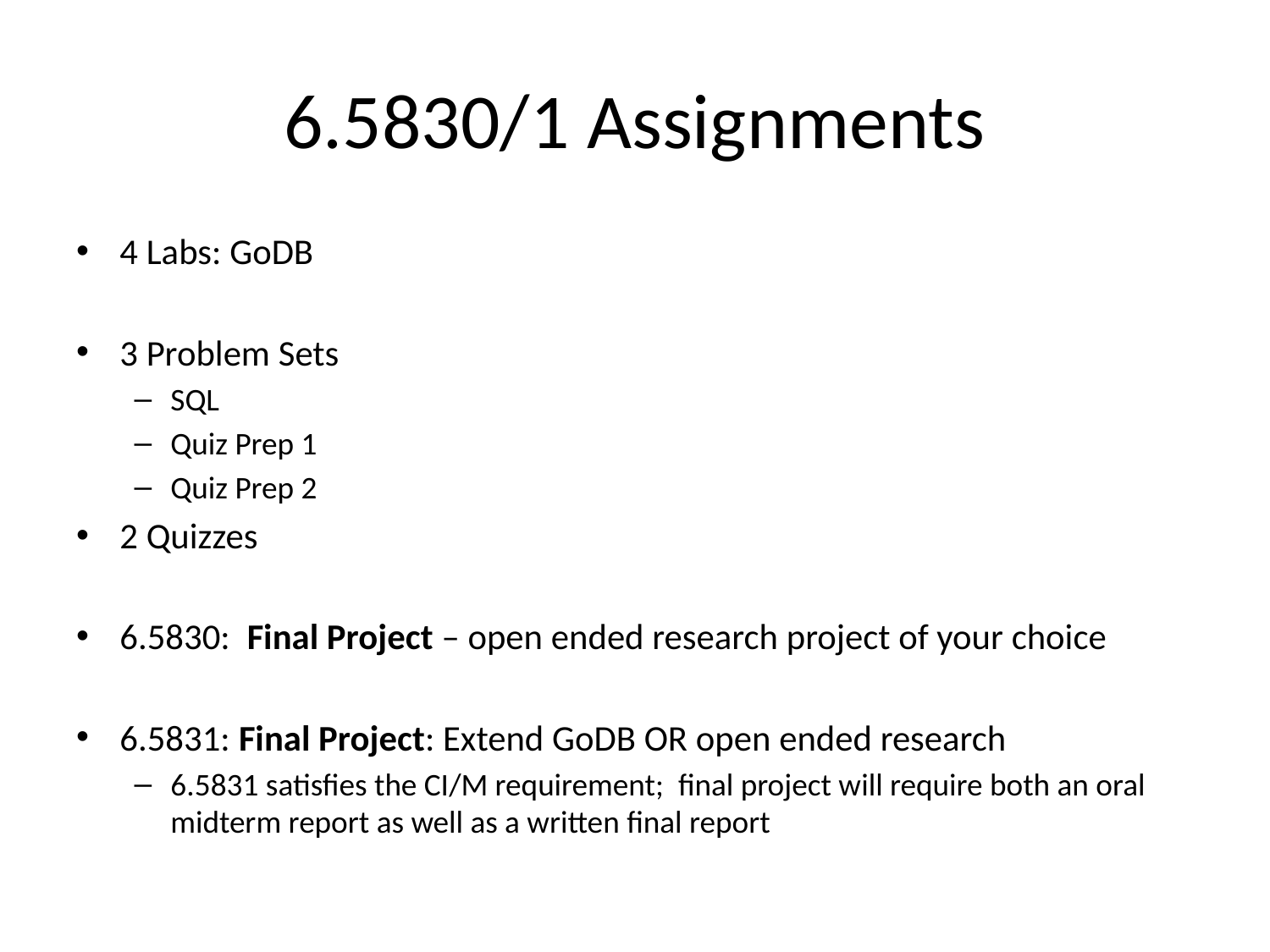

# 6.5830/1 Assignments
4 Labs: GoDB

3 Problem Sets
SQL
Quiz Prep 1
Quiz Prep 2
2 Quizzes

6.5830:  Final Project – open ended research project of your choice

6.5831: Final Project: Extend GoDB OR open ended research
6.5831 satisfies the CI/M requirement;  final project will require both an oral midterm report as well as a written final report